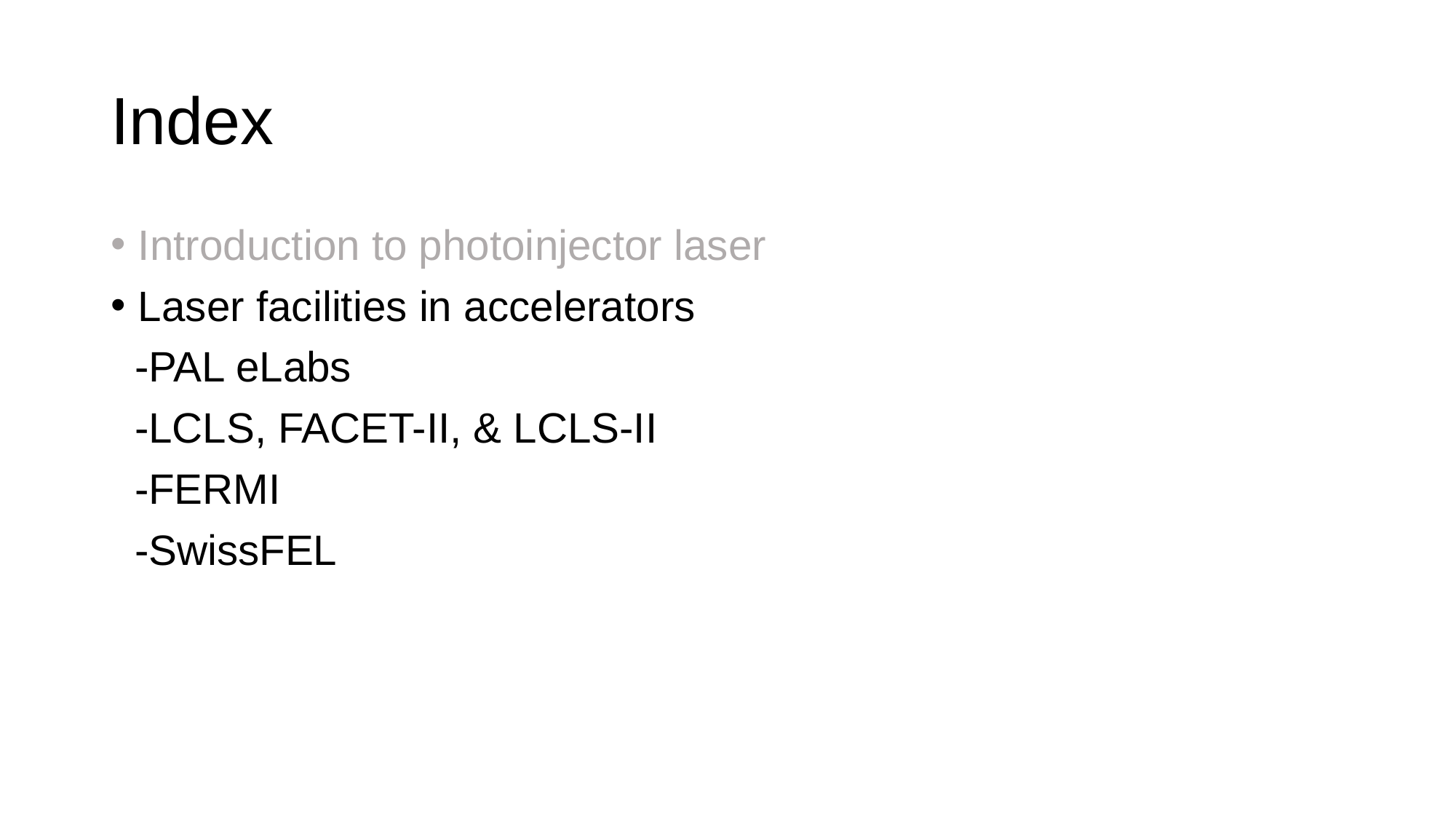

# Index
Introduction to photoinjector laser
Laser facilities in accelerators
  -PAL eLabs
  -LCLS, FACET-II, & LCLS-II
  -FERMI
  -SwissFEL